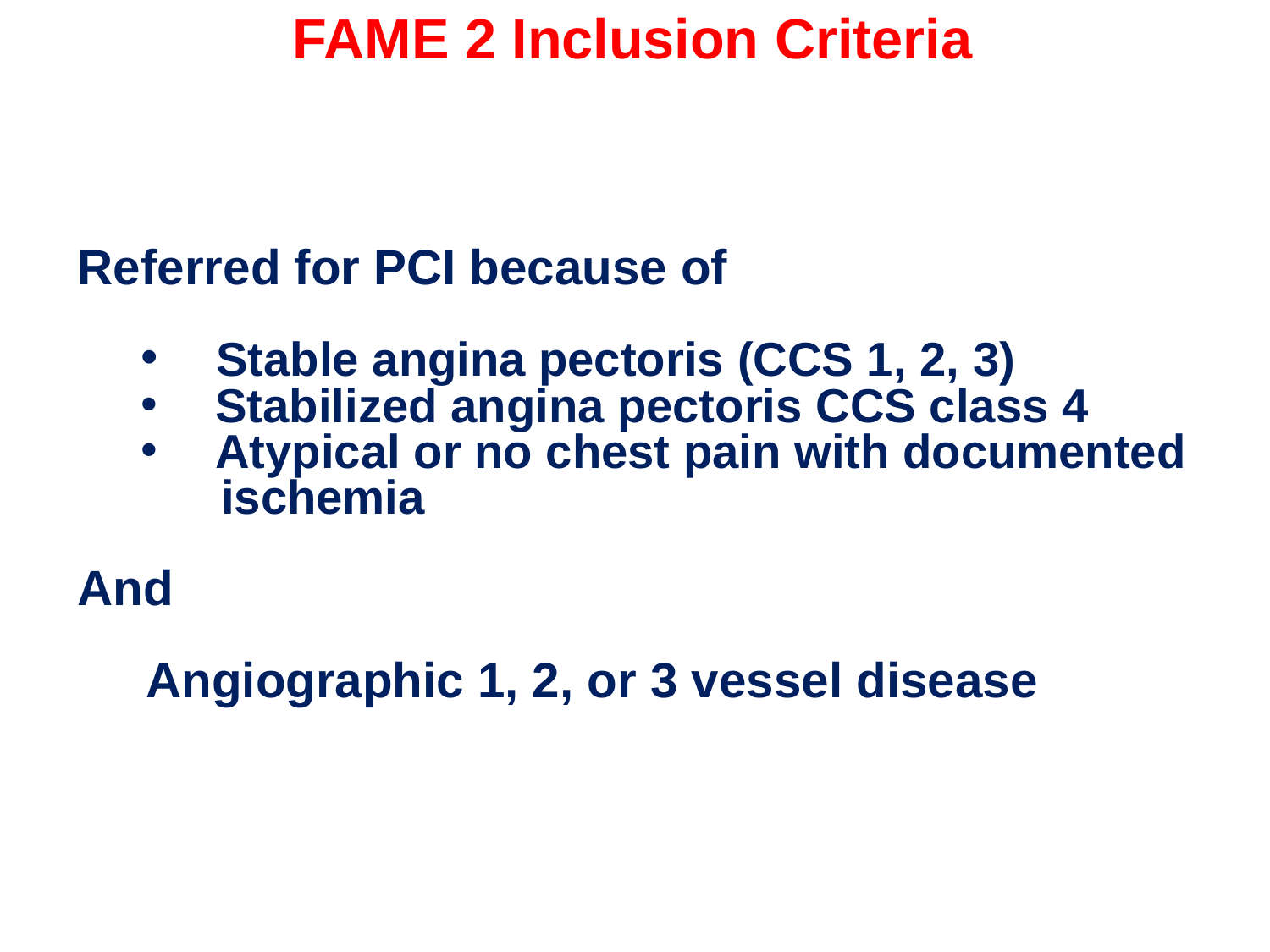

FAME 2 Inclusion Criteria
Referred for PCI because of

  Stable angina pectoris (CCS 1, 2, 3)
  Stabilized angina pectoris CCS class 4
  Atypical or no chest pain with documented
      ischemia

And

     Angiographic 1, 2, or 3 vessel disease